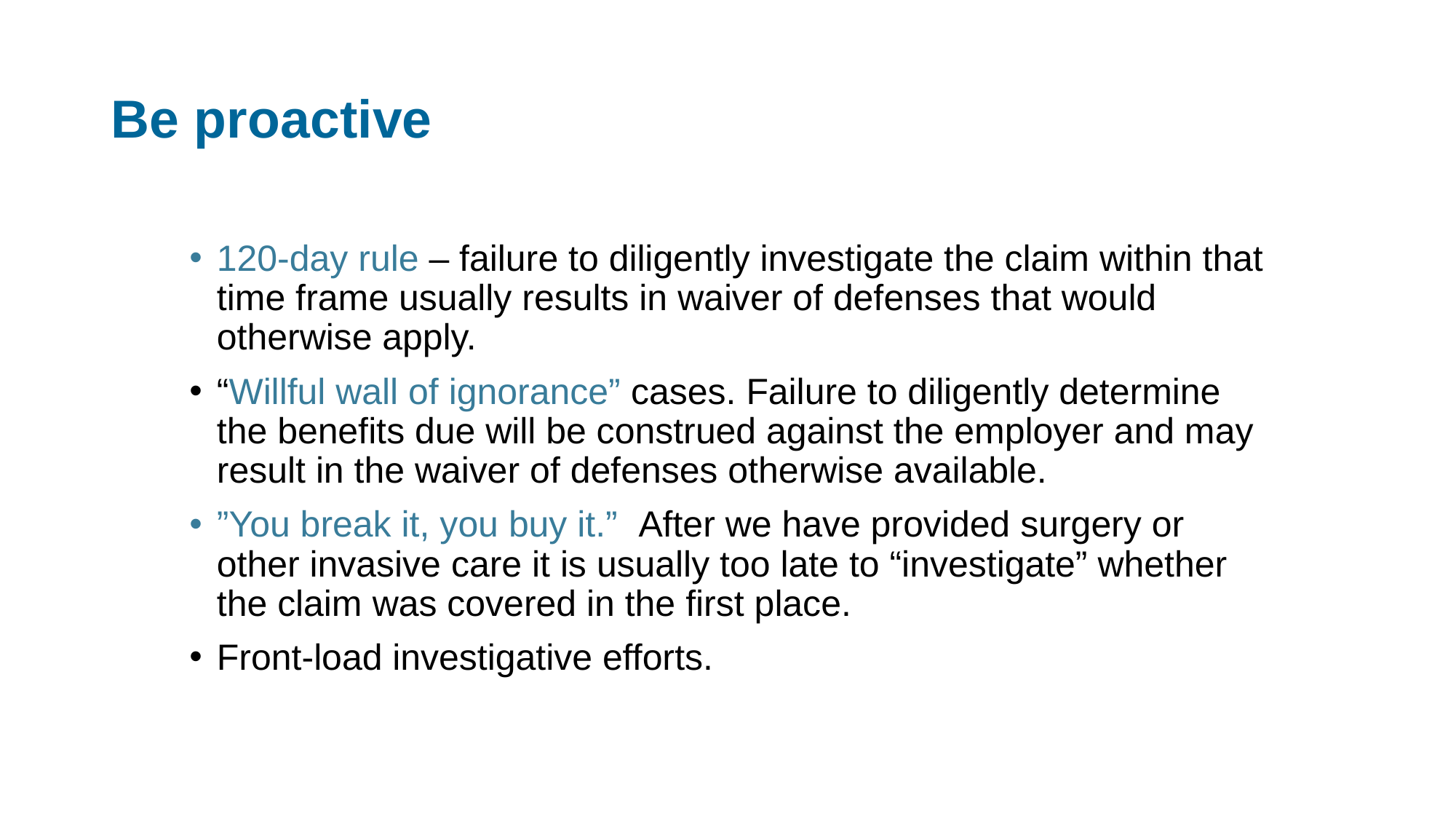

# Be proactive
120-day rule – failure to diligently investigate the claim within that time frame usually results in waiver of defenses that would otherwise apply.
“Willful wall of ignorance” cases. Failure to diligently determine the benefits due will be construed against the employer and may result in the waiver of defenses otherwise available.
”You break it, you buy it.”  After we have provided surgery or other invasive care it is usually too late to “investigate” whether the claim was covered in the first place.
Front-load investigative efforts.